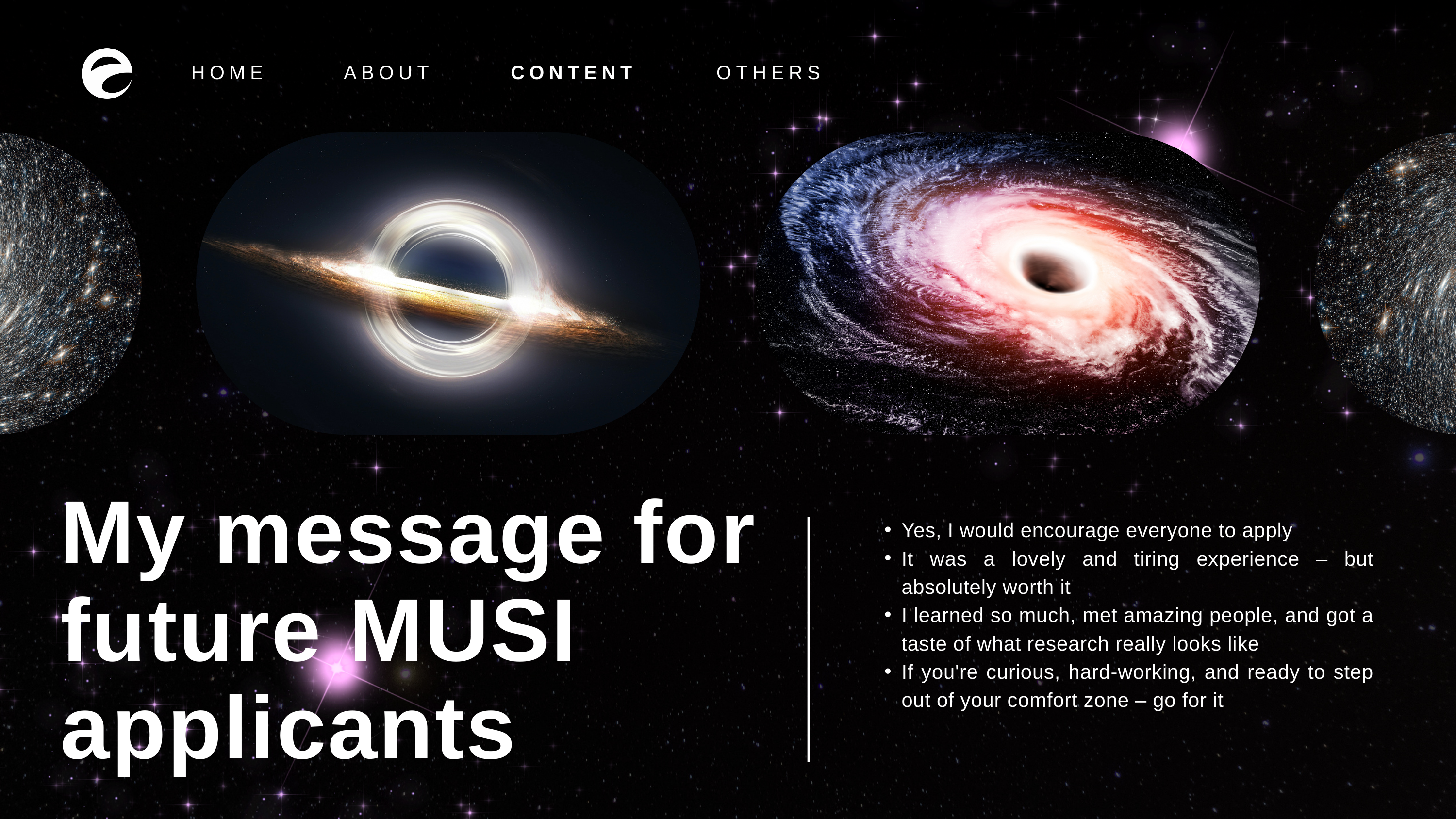

HOME
ABOUT
CONTENT
OTHERS

My message for future MUSI applicants
Yes, I would encourage everyone to apply
It was a lovely and tiring experience – but absolutely worth it
I learned so much, met amazing people, and got a taste of what research really looks like
If you're curious, hard‑working, and ready to step out of your comfort zone – go for it